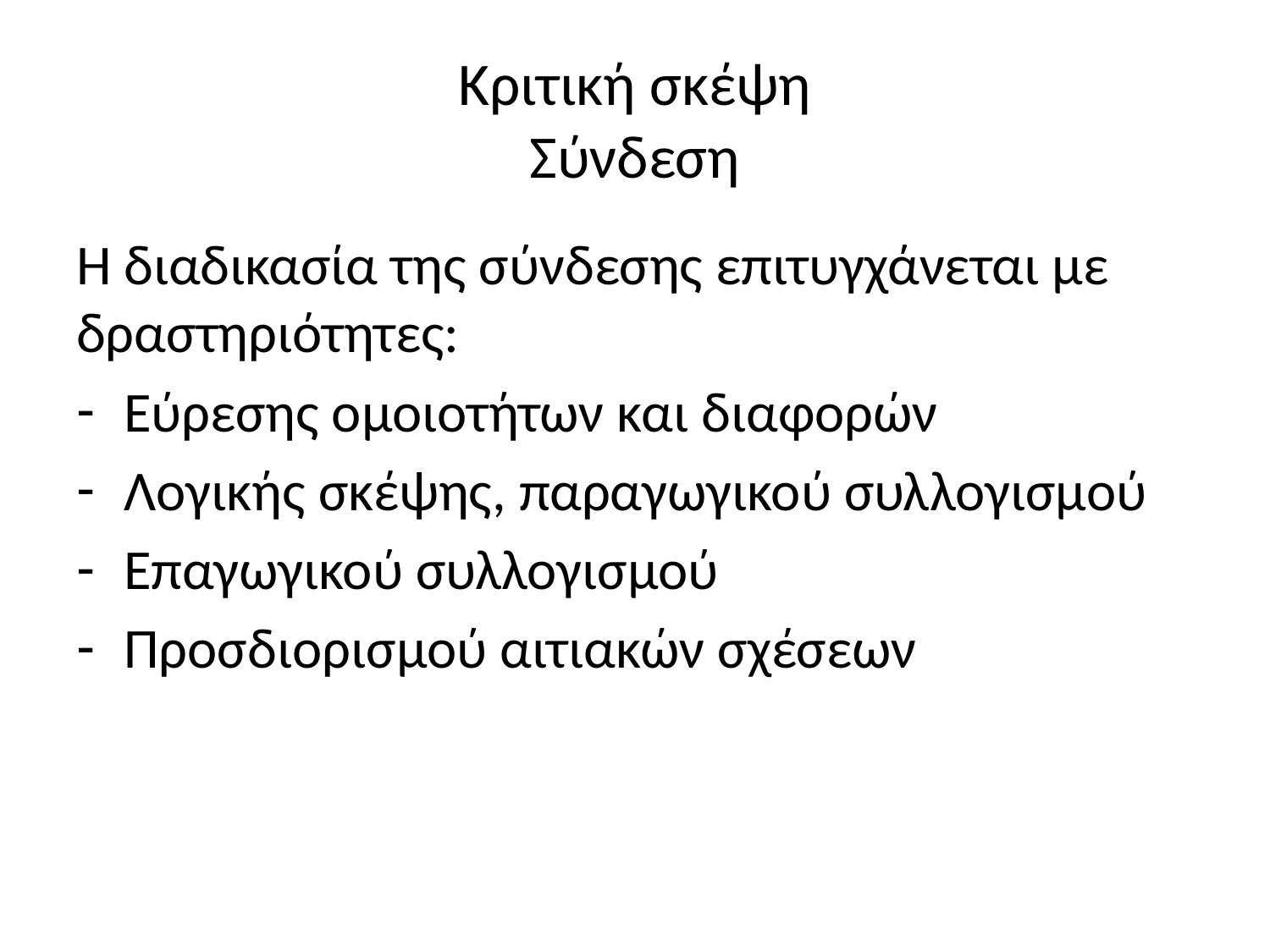

# Κριτική σκέψη Σύνδεση
Η διαδικασία της σύνδεσης επιτυγχάνεται με δραστηριότητες:
Εύρεσης ομοιοτήτων και διαφορών
Λογικής σκέψης, παραγωγικού συλλογισμού
Επαγωγικού συλλογισμού
Προσδιορισμού αιτιακών σχέσεων